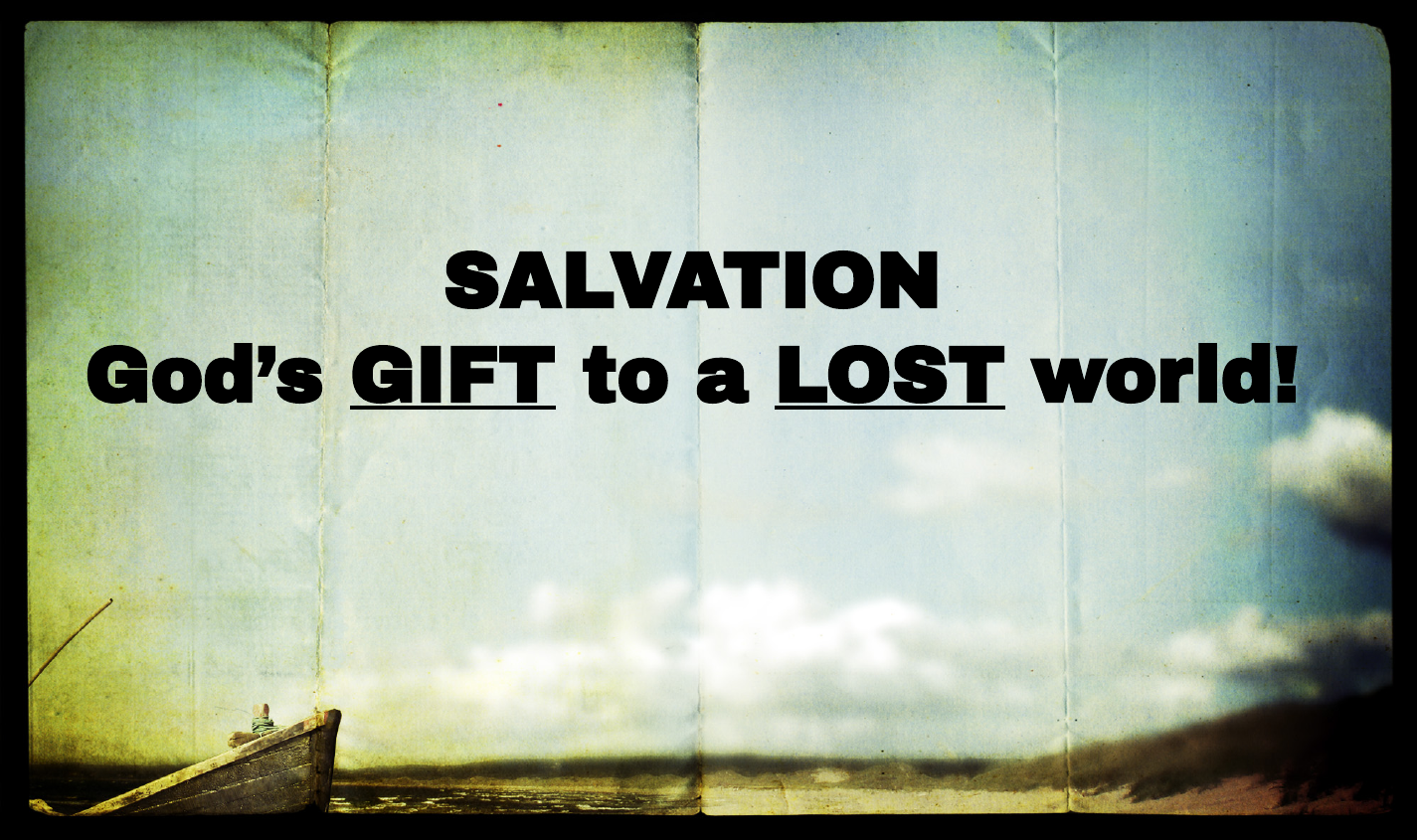

Salvation
God’s GIFT to a LOST world!